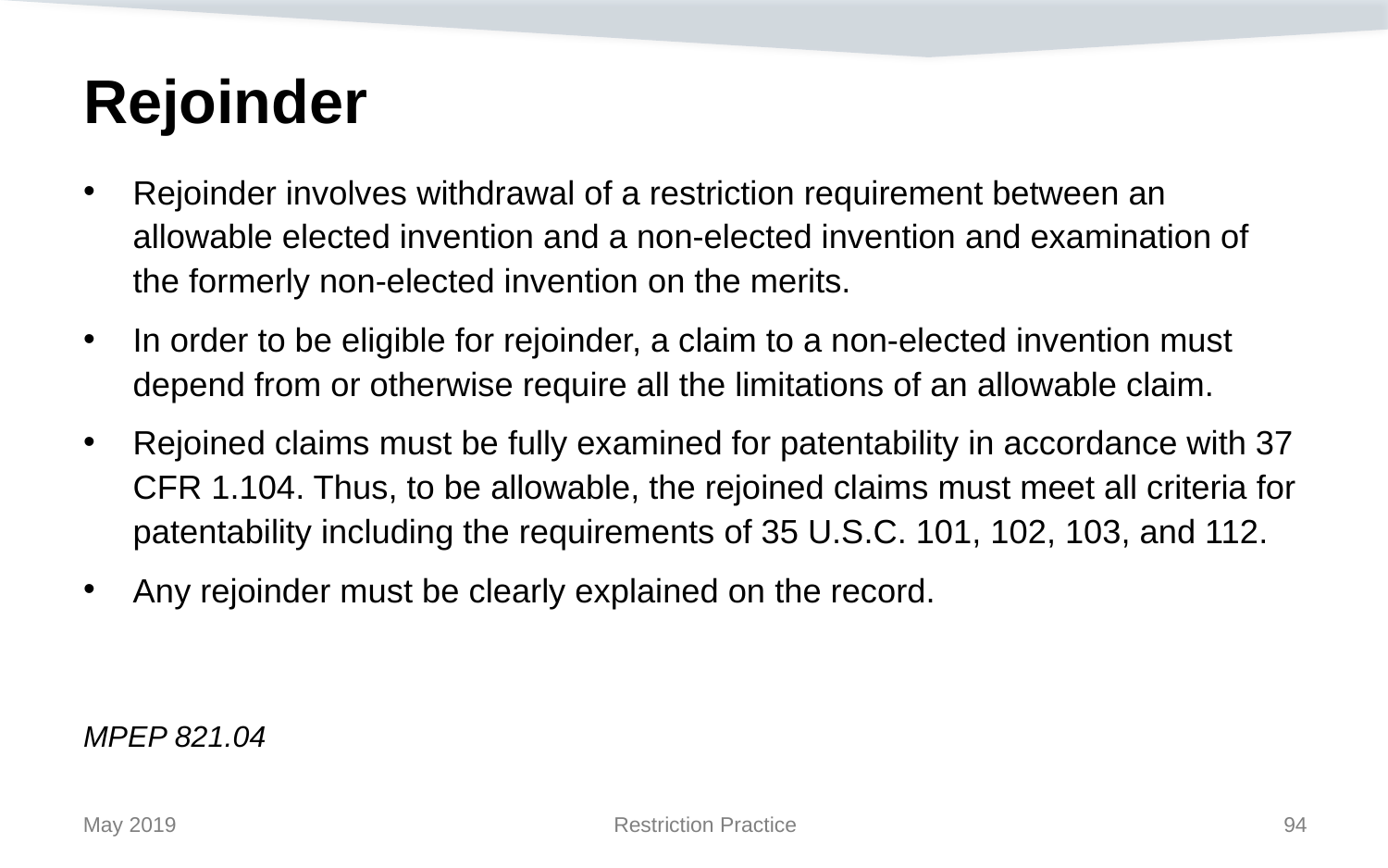

# Rejoinder
Rejoinder involves withdrawal of a restriction requirement between an allowable elected invention and a non-elected invention and examination of the formerly non-elected invention on the merits.
In order to be eligible for rejoinder, a claim to a non-elected invention must depend from or otherwise require all the limitations of an allowable claim.
Rejoined claims must be fully examined for patentability in accordance with 37 CFR 1.104. Thus, to be allowable, the rejoined claims must meet all criteria for patentability including the requirements of 35 U.S.C. 101, 102, 103, and 112.
Any rejoinder must be clearly explained on the record.

MPEP 821.04
May 2019
Restriction Practice
94